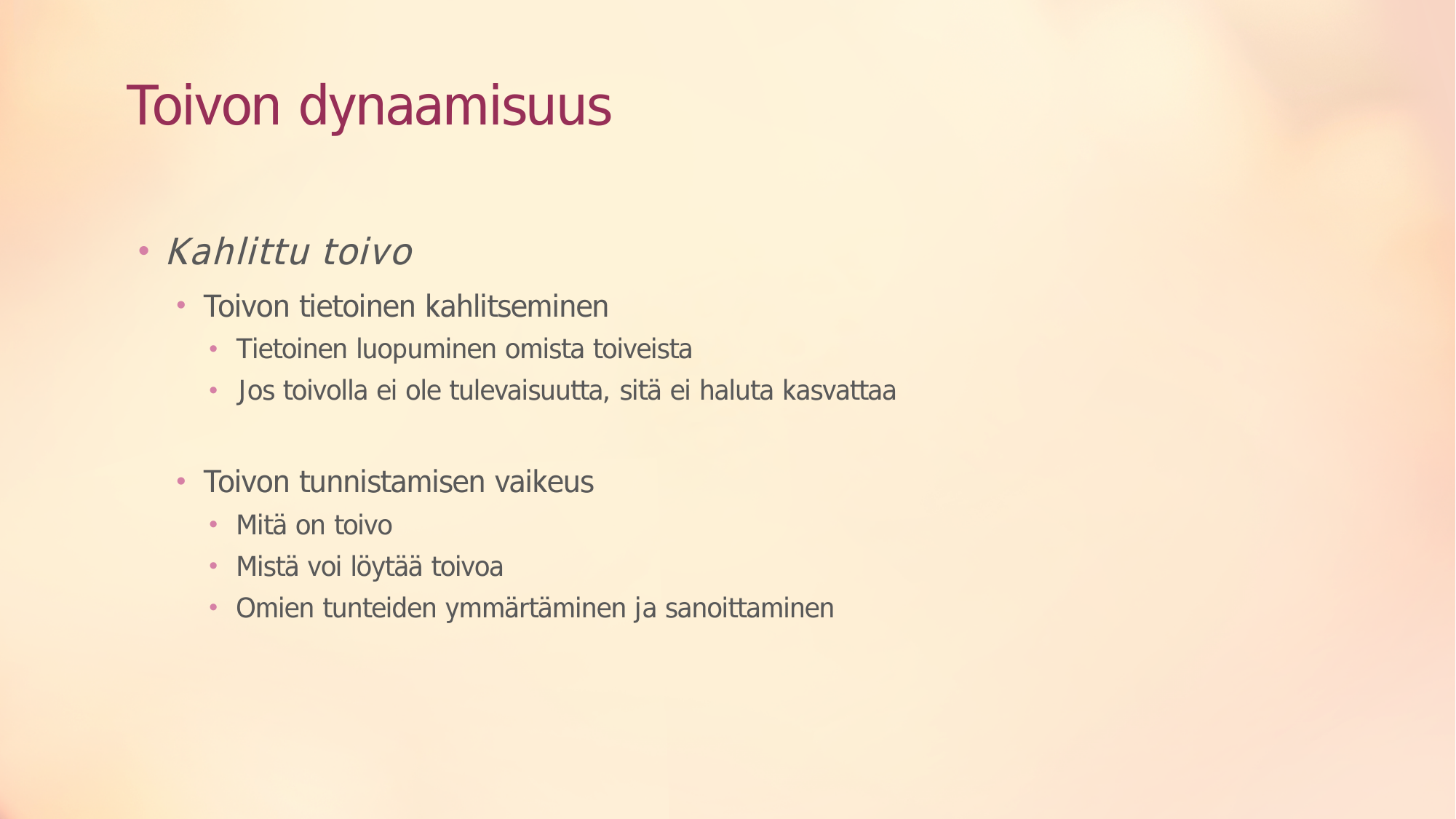

# Toivon dynaamisuus
Kahlittu toivo
Toivon tietoinen kahlitseminen
Tietoinen luopuminen omista toiveista
Jos toivolla ei ole tulevaisuutta, sitä ei haluta kasvattaa

Toivon tunnistamisen vaikeus
Mitä on toivo
Mistä voi löytää toivoa
Omien tunteiden ymmärtäminen ja sanoittaminen